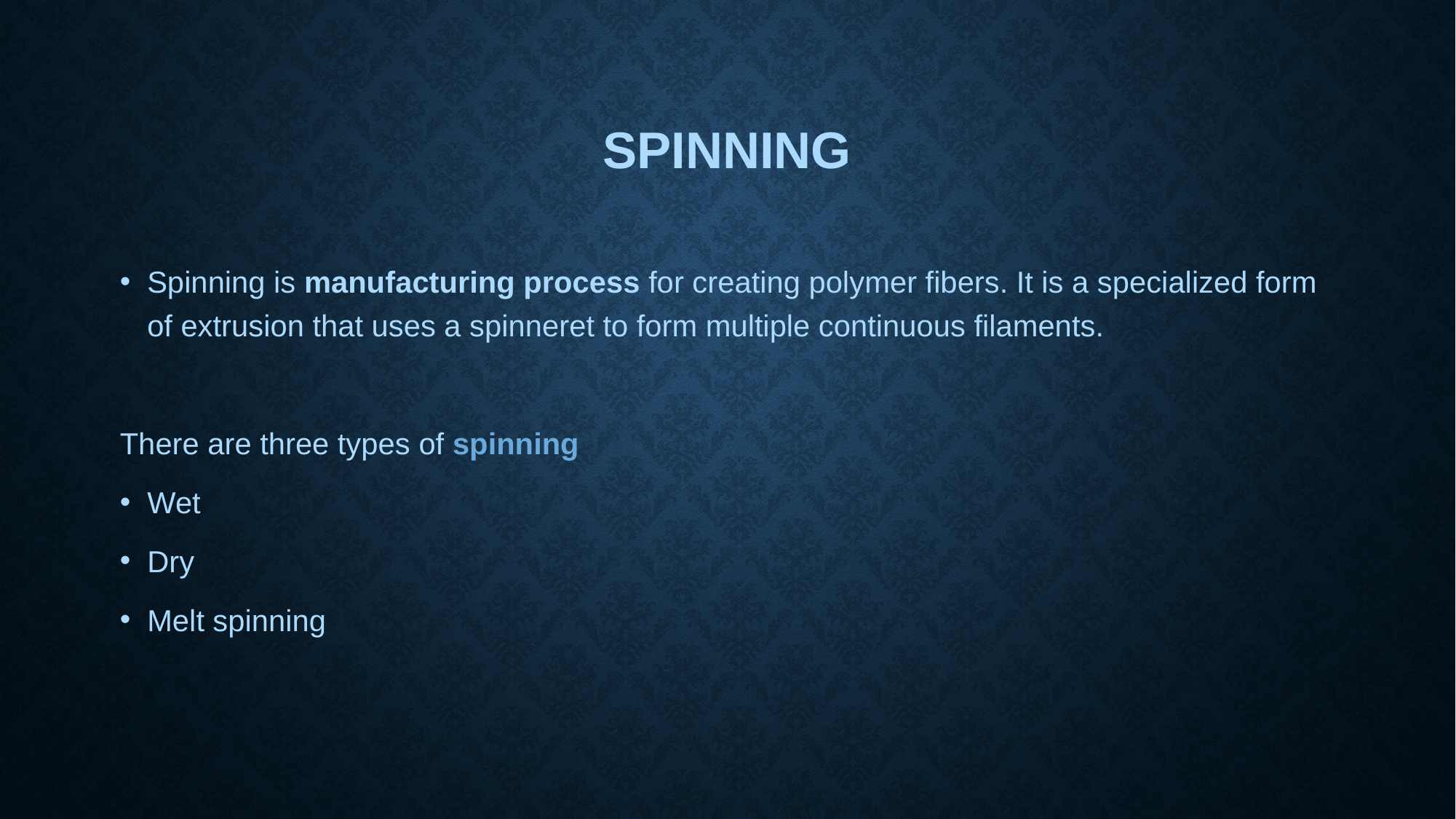

# Spinning
Spinning is manufacturing process for creating polymer fibers. It is a specialized form of extrusion that uses a spinneret to form multiple continuous filaments.

There are three types of spinning
Wet
Dry
Melt spinning